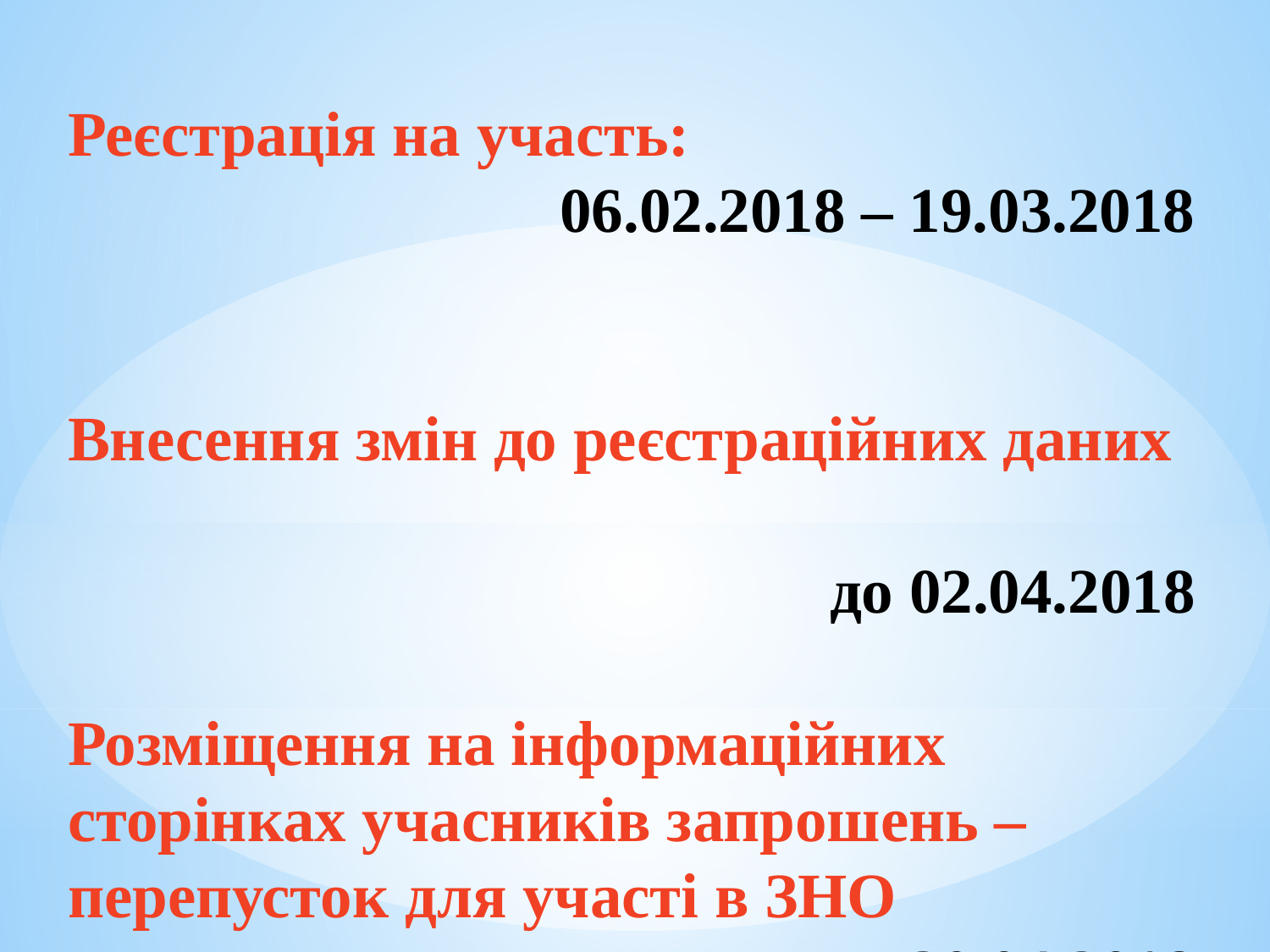

# Реєстрація на участь: 06.02.2018 – 19.03.2018 Внесення змін до реєстраційних даних до 02.04.2018 Розміщення на інформаційних сторінках учасників запрошень – перепусток для участі в ЗНО до 30.04.2018